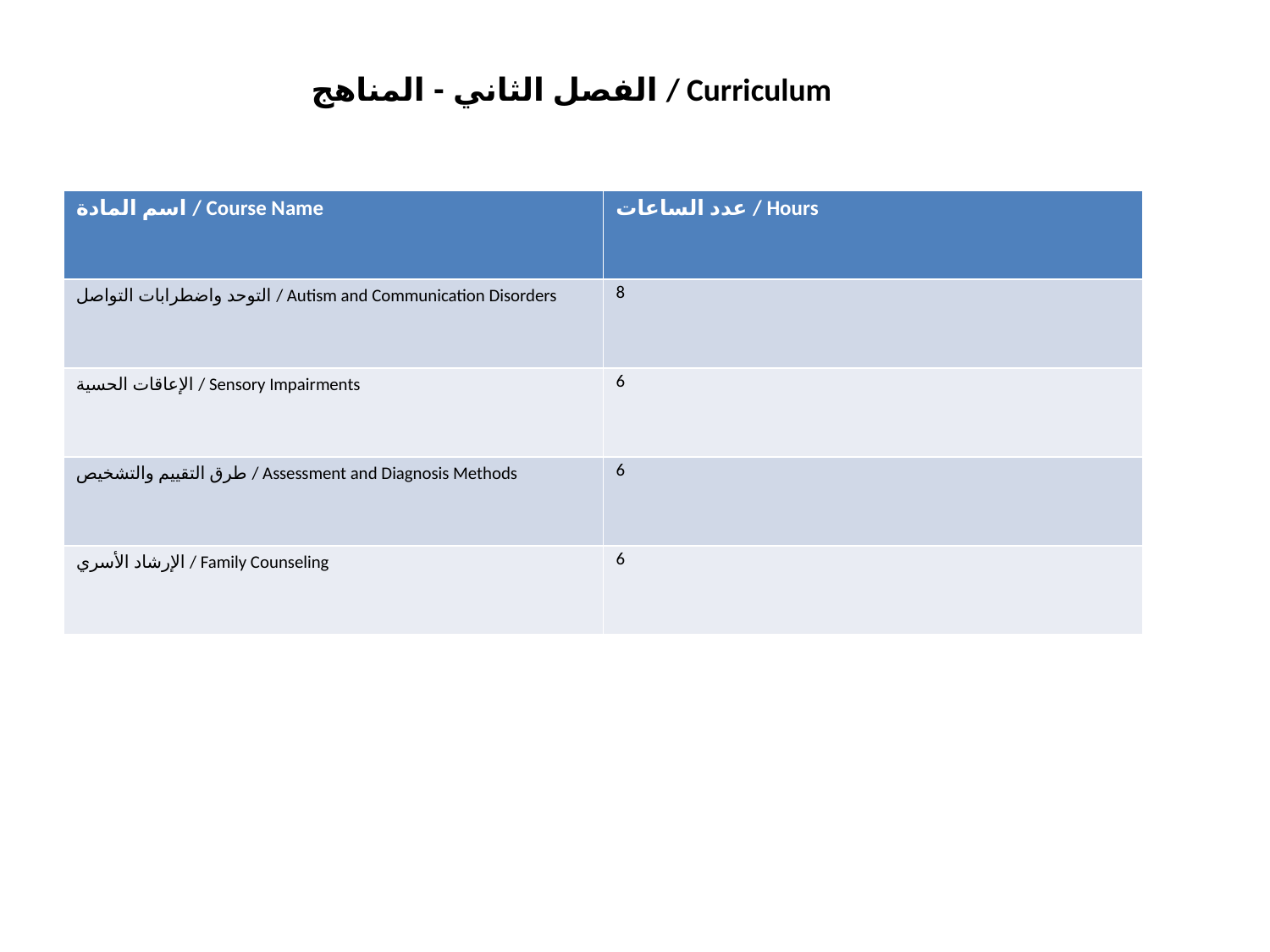

#
الفصل الثاني - المناهج / Curriculum
| اسم المادة / Course Name | عدد الساعات / Hours |
| --- | --- |
| التوحد واضطرابات التواصل / Autism and Communication Disorders | 8 |
| الإعاقات الحسية / Sensory Impairments | 6 |
| طرق التقييم والتشخيص / Assessment and Diagnosis Methods | 6 |
| الإرشاد الأسري / Family Counseling | 6 |